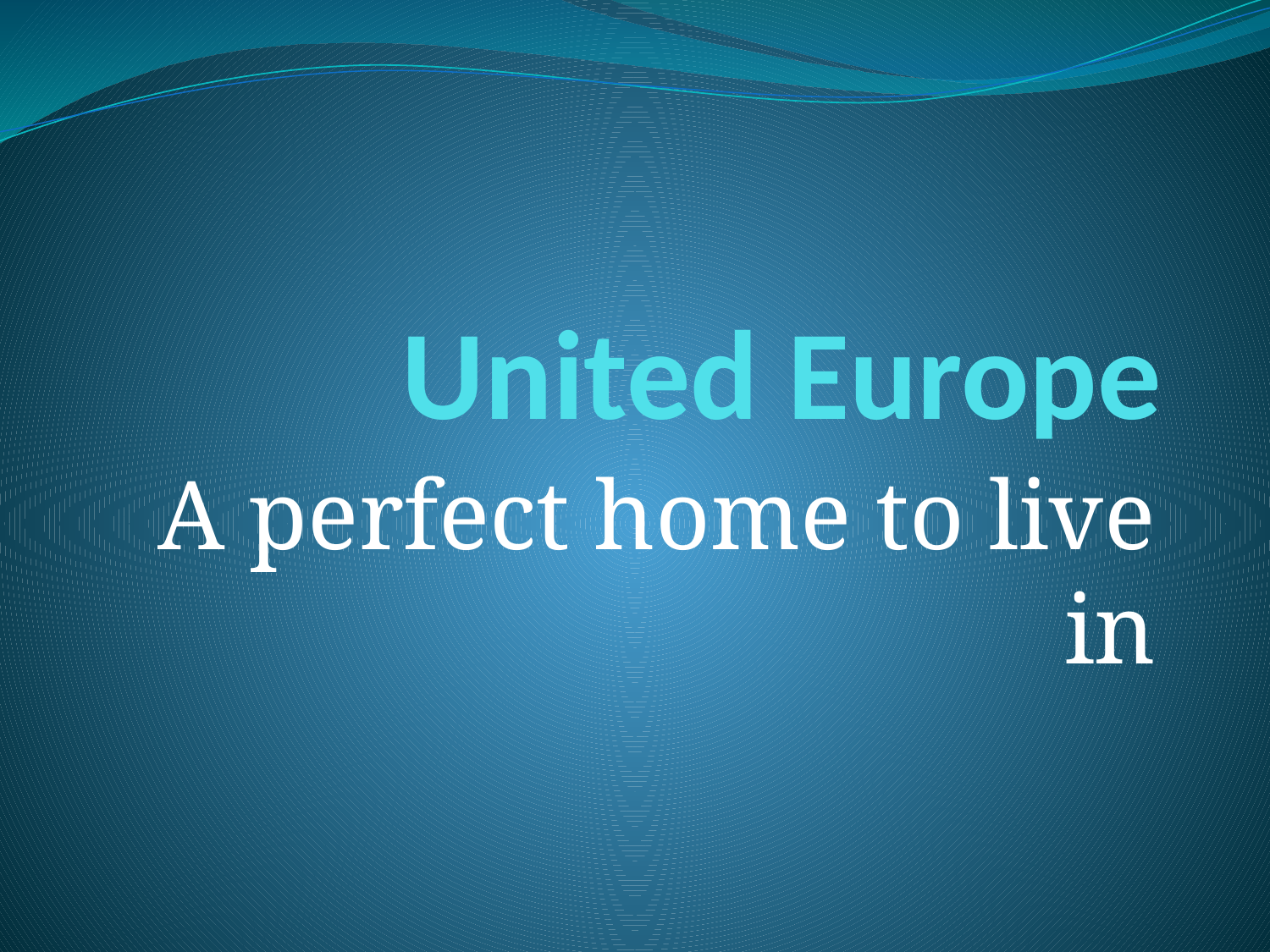

# United Europe
A perfect home to live in